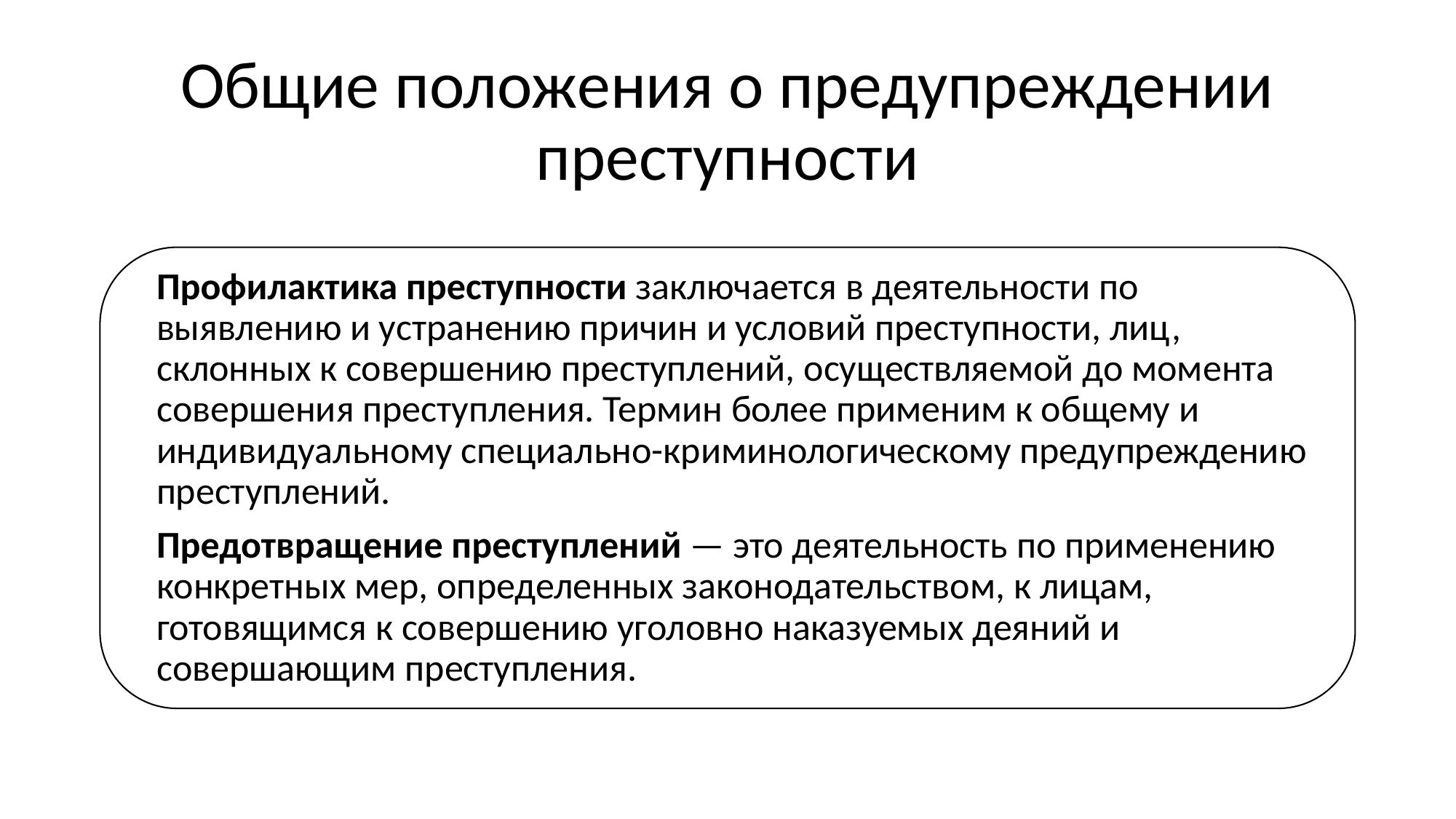

# Общие положения о предупреждении преступности
Профилактика преступности заключается в деятельности по выявлению и устранению причин и условий преступности, лиц, склонных к совершению преступлений, осуществляемой до момента совершения преступления. Термин более применим к общему и индивидуальному специально-криминологическому предупреждению преступлений.
Предотвращение преступлений — это деятельность по применению конкретных мер, определенных законодательством, к лицам, готовящимся к совершению уголовно наказуемых деяний и совершающим преступления.